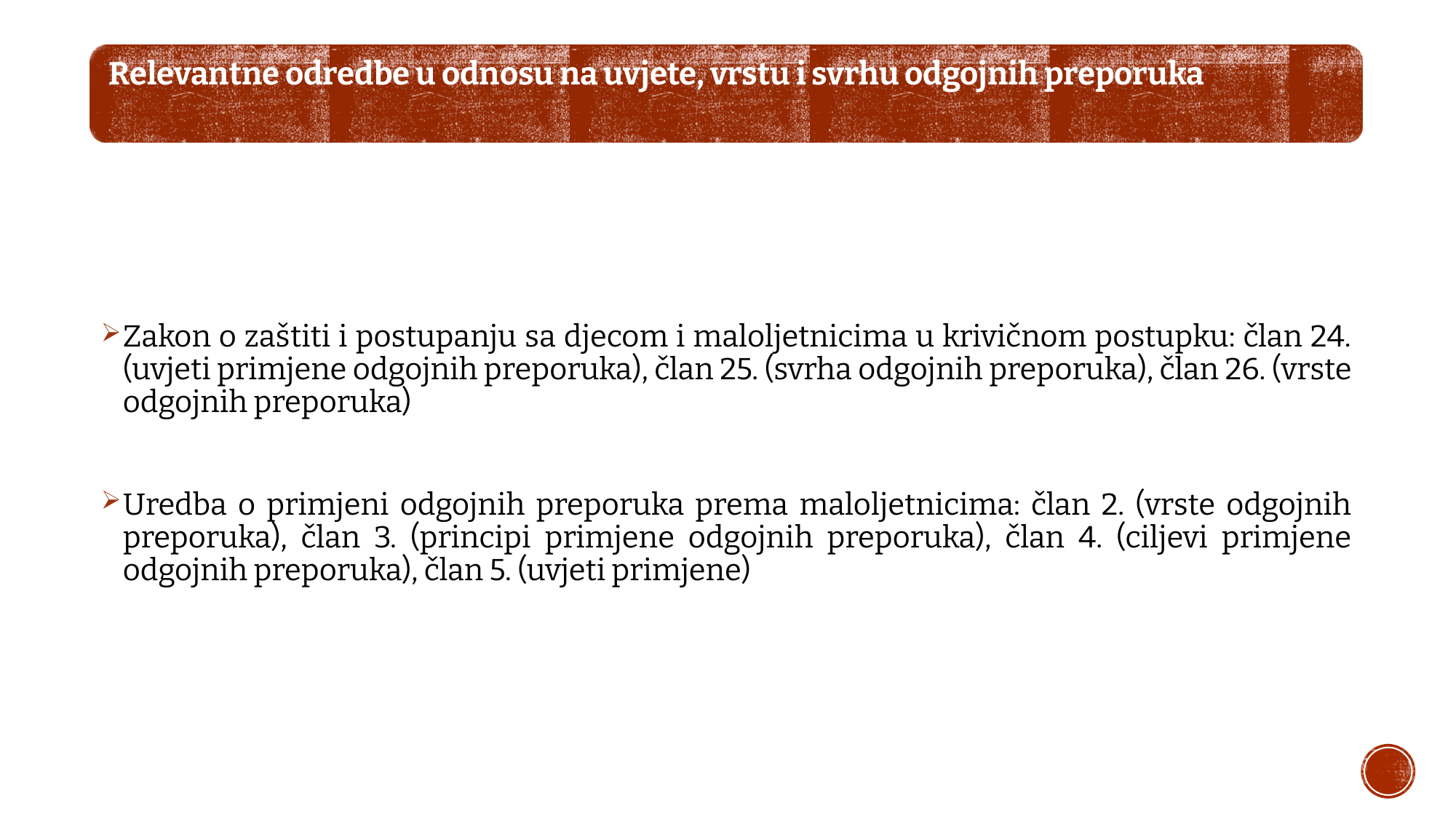

Relevantne odredbe u odnosu na uvjete, vrstu i svrhu odgojnih preporuka

Zakon o zaštiti i postupanju sa djecom i maloljetnicima u krivičnom postupku: član 24. (uvjeti primjene odgojnih preporuka), član 25. (svrha odgojnih preporuka), član 26. (vrste odgojnih preporuka)

Uredba o primjeni odgojnih preporuka prema maloljetnicima: član 2. (vrste odgojnih preporuka), član 3. (principi primjene odgojnih preporuka), član 4. (ciljevi primjene odgojnih preporuka), član 5. (uvjeti primjene)